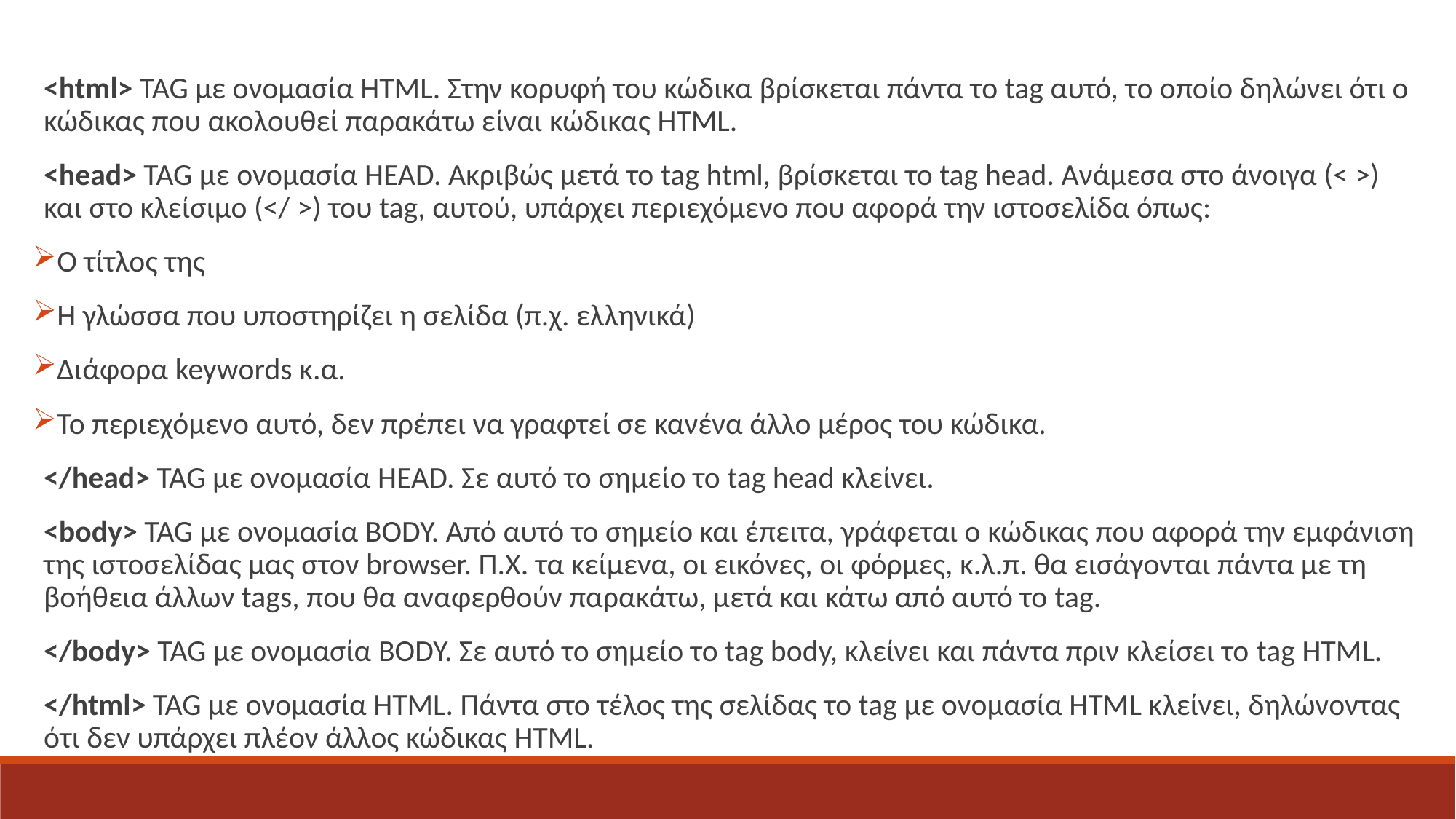

<html> TAG με ονομασία HTML. Στην κορυφή του κώδικα βρίσκεται πάντα το tag αυτό, το οποίο δηλώνει ότι ο κώδικας που ακολουθεί παρακάτω είναι κώδικας HTML.
<head> TAG με ονομασία HEAD. Ακριβώς μετά το tag html, βρίσκεται το tag head. Ανάμεσα στο άνοιγα (< >) και στο κλείσιμο (</ >) του tag, αυτού, υπάρχει περιεχόμενο που αφορά την ιστοσελίδα όπως:
Ο τίτλος της
Η γλώσσα που υποστηρίζει η σελίδα (π.χ. ελληνικά)
Διάφορα keywords κ.α.
Το περιεχόμενο αυτό, δεν πρέπει να γραφτεί σε κανένα άλλο μέρος του κώδικα.
</head> TAG με ονομασία HEAD. Σε αυτό το σημείο το tag head κλείνει.
<body> TAG με ονομασία BODY. Από αυτό το σημείο και έπειτα, γράφεται ο κώδικας που αφορά την εμφάνιση της ιστοσελίδας μας στον browser. Π.Χ. τα κείμενα, οι εικόνες, οι φόρμες, κ.λ.π. θα εισάγονται πάντα με τη βοήθεια άλλων tags, που θα αναφερθούν παρακάτω, μετά και κάτω από αυτό το tag.
</body> TAG με ονομασία BODY. Σε αυτό το σημείο το tag body, κλείνει και πάντα πριν κλείσει το tag HTML.
</html> TAG με ονομασία HTML. Πάντα στο τέλος της σελίδας το tag με ονομασία HTML κλείνει, δηλώνοντας ότι δεν υπάρχει πλέον άλλος κώδικας HTML.